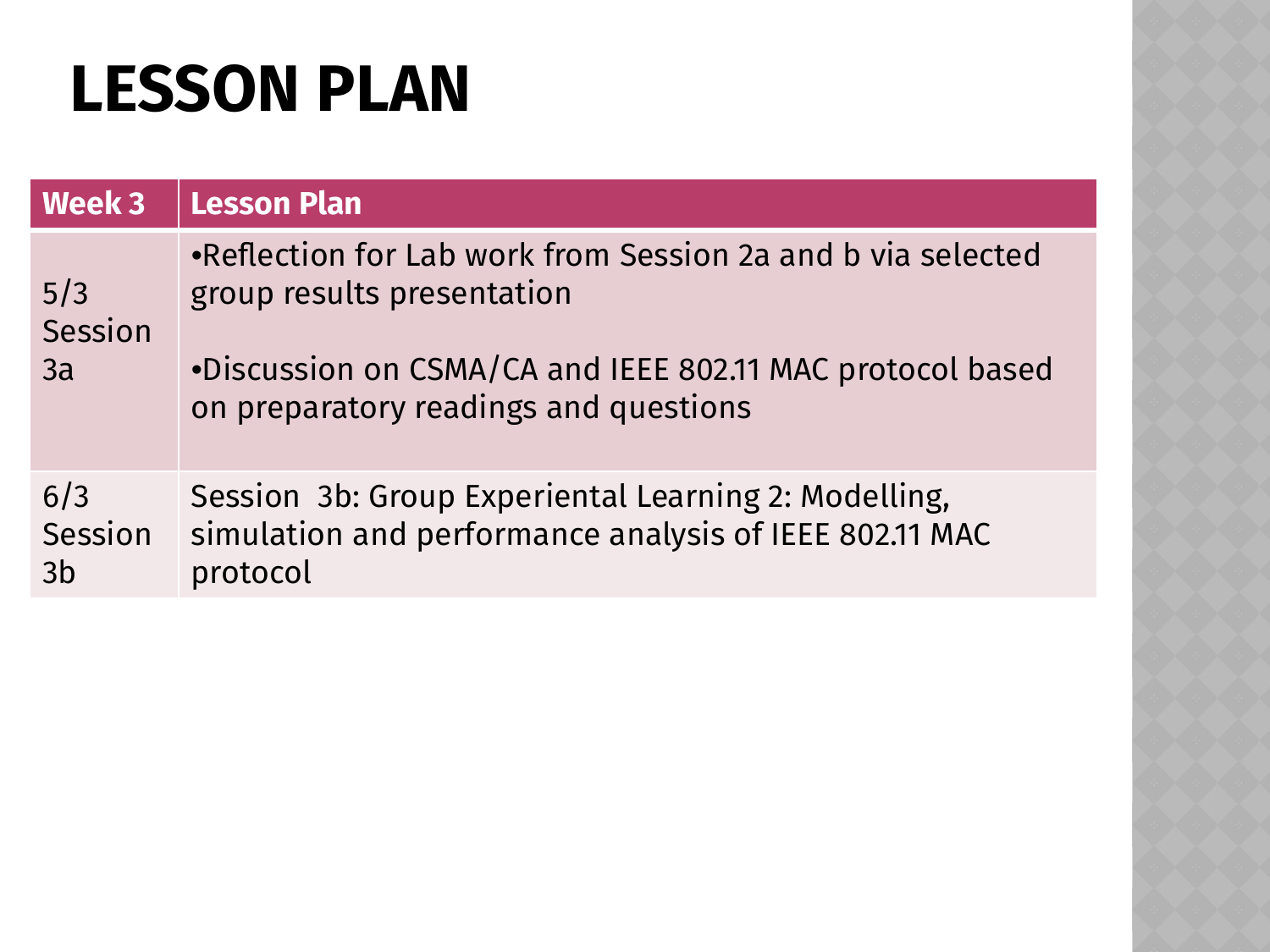

# LESSON PLAN
| Week 3 | Lesson Plan |
| --- | --- |
| 5/3 Session 3a | Reflection for Lab work from Session 2a and b via selected group results presentation Discussion on CSMA/CA and IEEE 802.11 MAC protocol based on preparatory readings and questions |
| 6/3 Session 3b | Session 3b: Group Experiental Learning 2: Modelling, simulation and performance analysis of IEEE 802.11 MAC protocol |